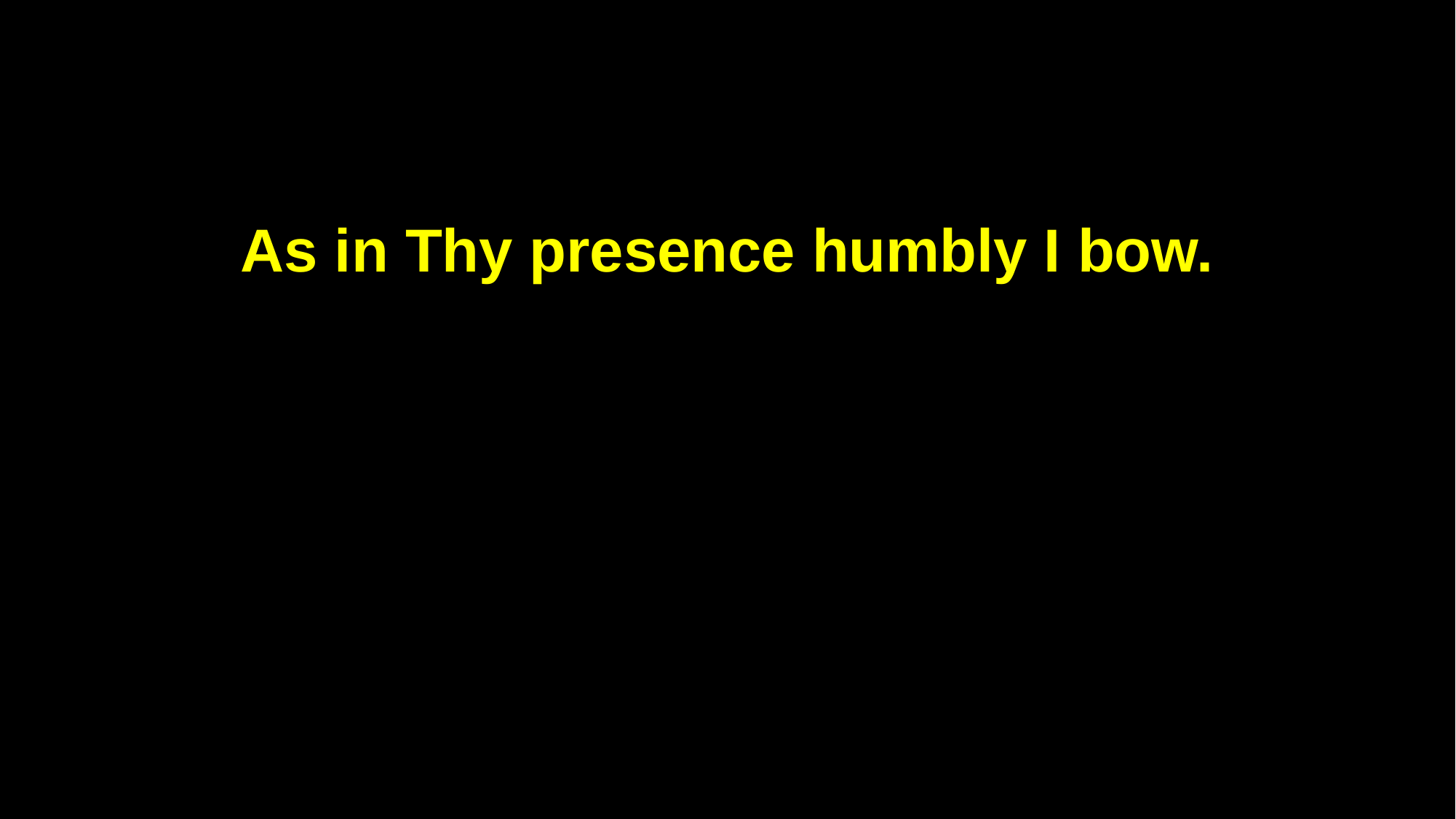

As in Thy presence humbly I bow.